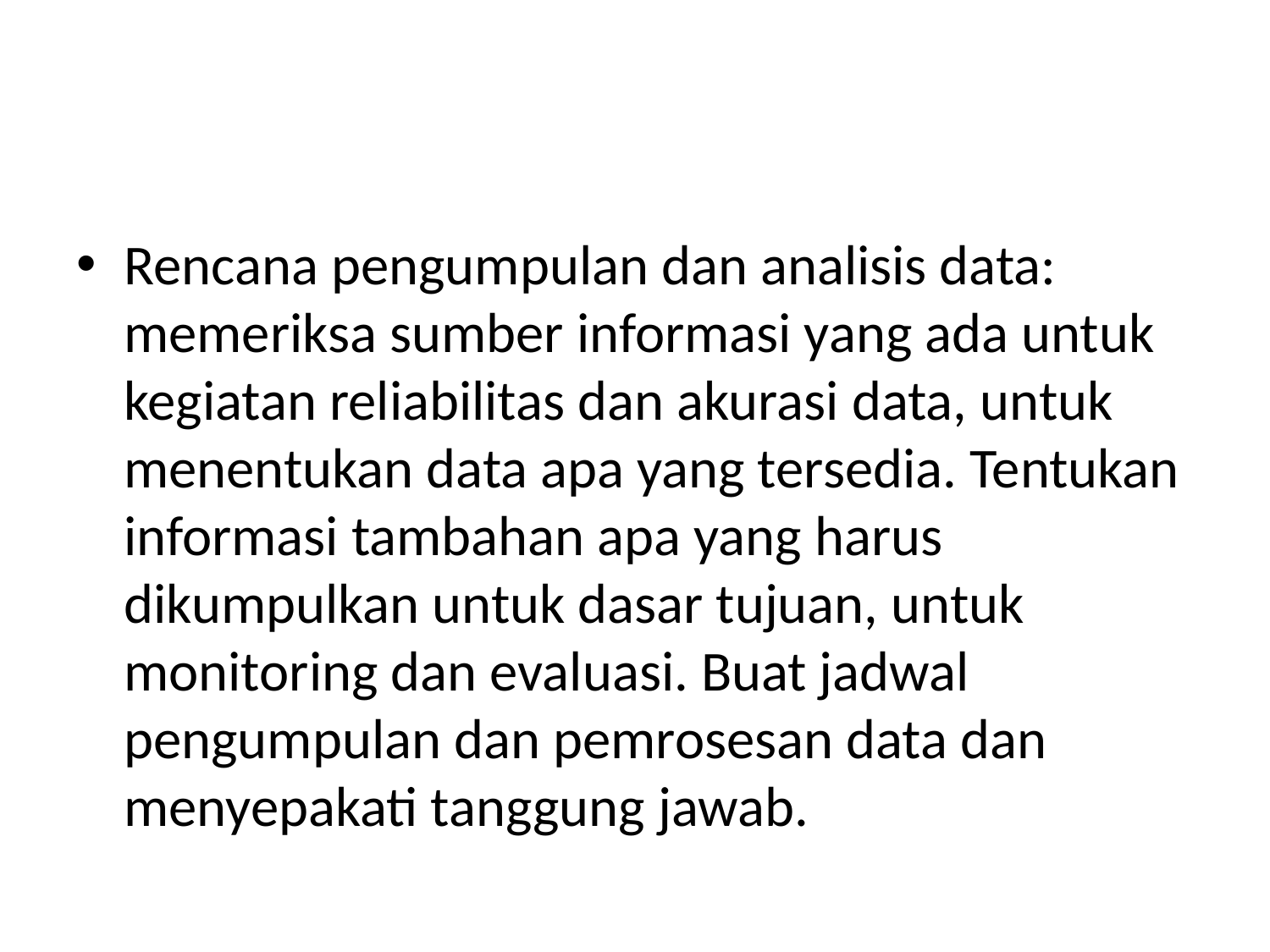

#
Rencana pengumpulan dan analisis data: memeriksa sumber informasi yang ada untuk kegiatan reliabilitas dan akurasi data, untuk menentukan data apa yang tersedia. Tentukan informasi tambahan apa yang harus dikumpulkan untuk dasar tujuan, untuk monitoring dan evaluasi. Buat jadwal pengumpulan dan pemrosesan data dan menyepakati tanggung jawab.